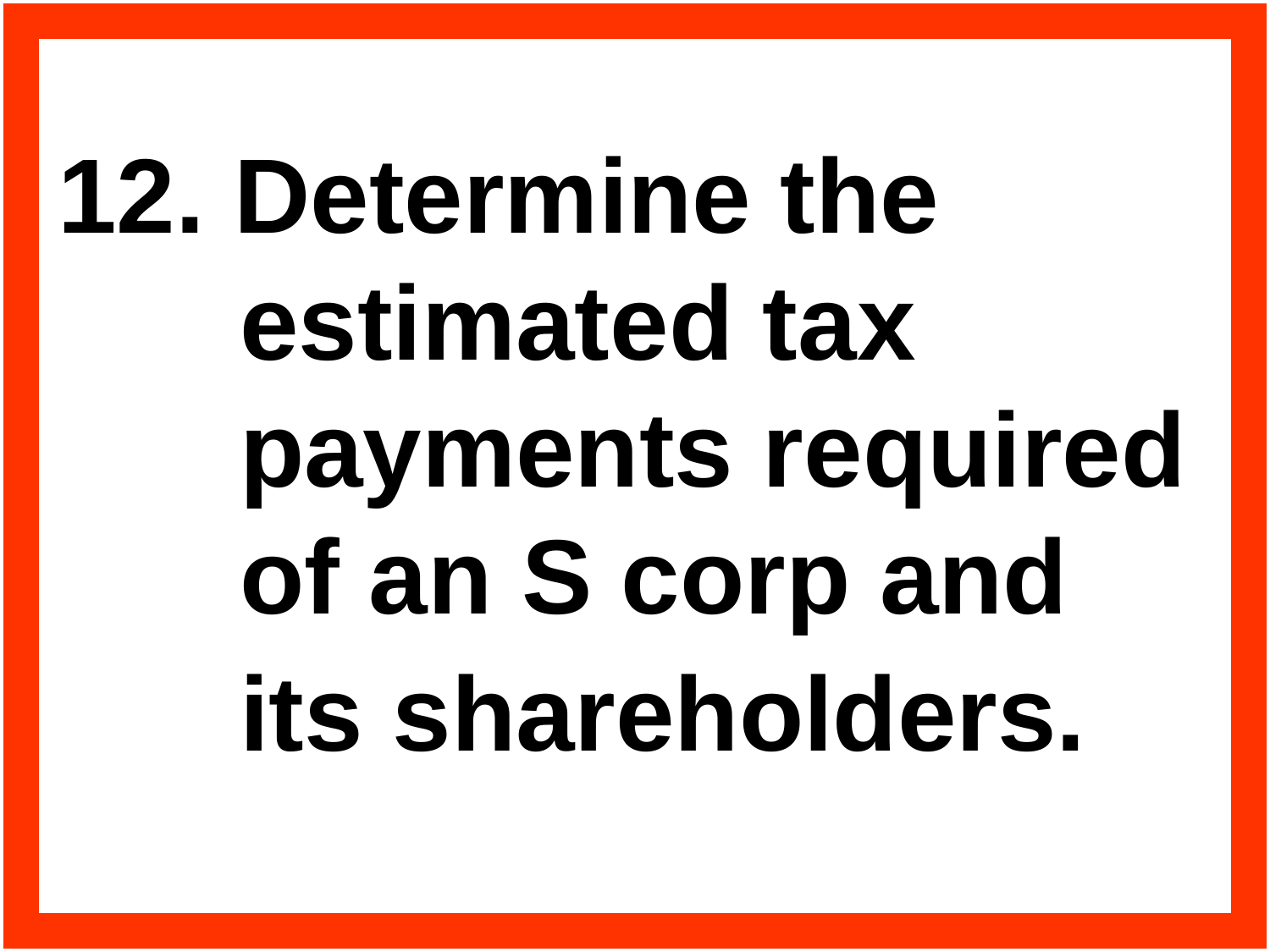

12. Determine the estimated tax payments required
of an S corp and
its shareholders.
#